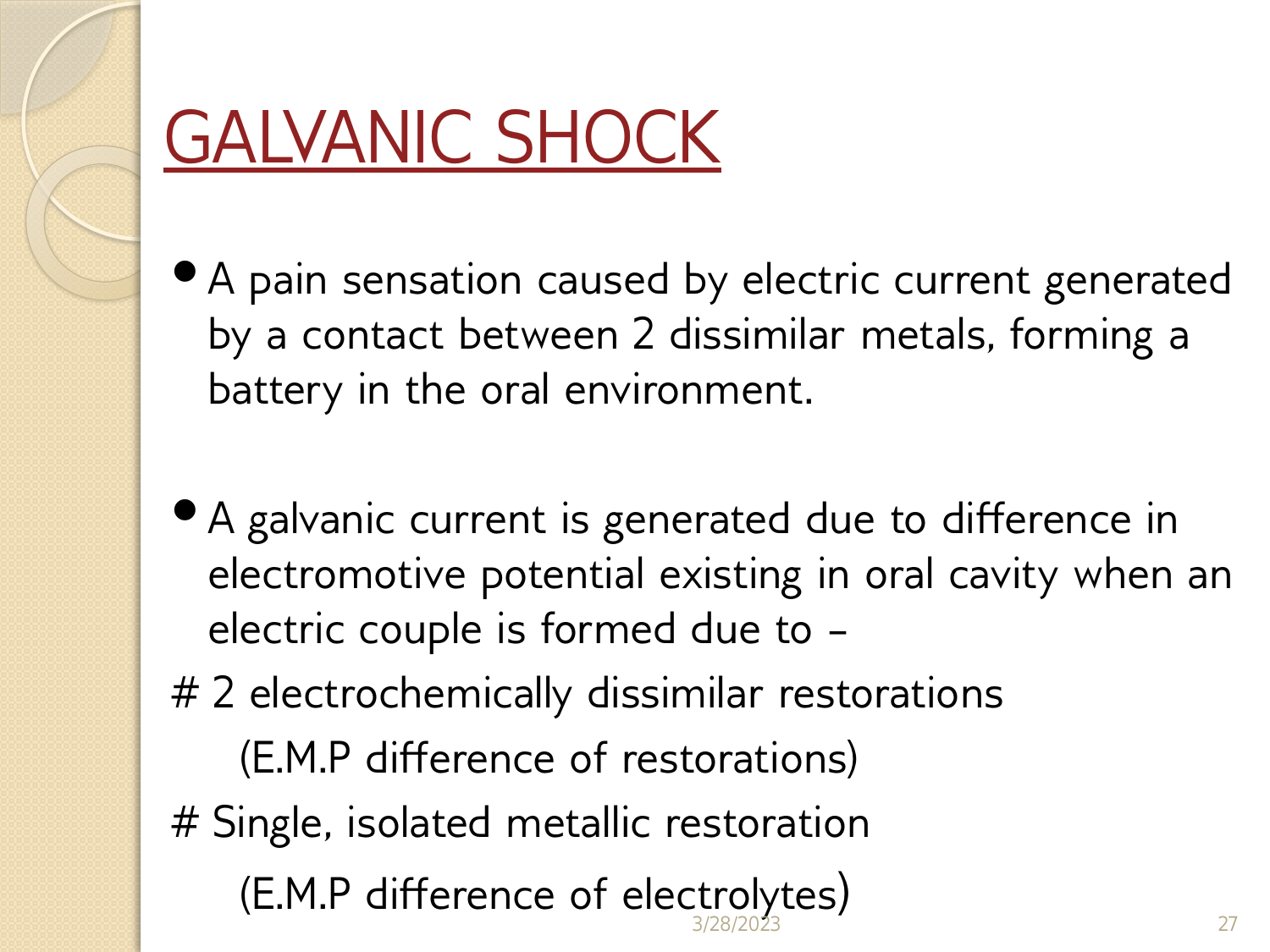

# GALVANIC SHOCK

A pain sensation caused by electric current generated by a contact between 2 dissimilar metals, forming a battery in the oral environment.

A galvanic current is generated due to difference in electromotive potential existing in oral cavity when an electric couple is formed due to –
# 2 electrochemically dissimilar restorations
     (E.M.P difference of restorations)
# Single, isolated metallic restoration
     (E.M.P difference of electrolytes)

3/28/2023
27